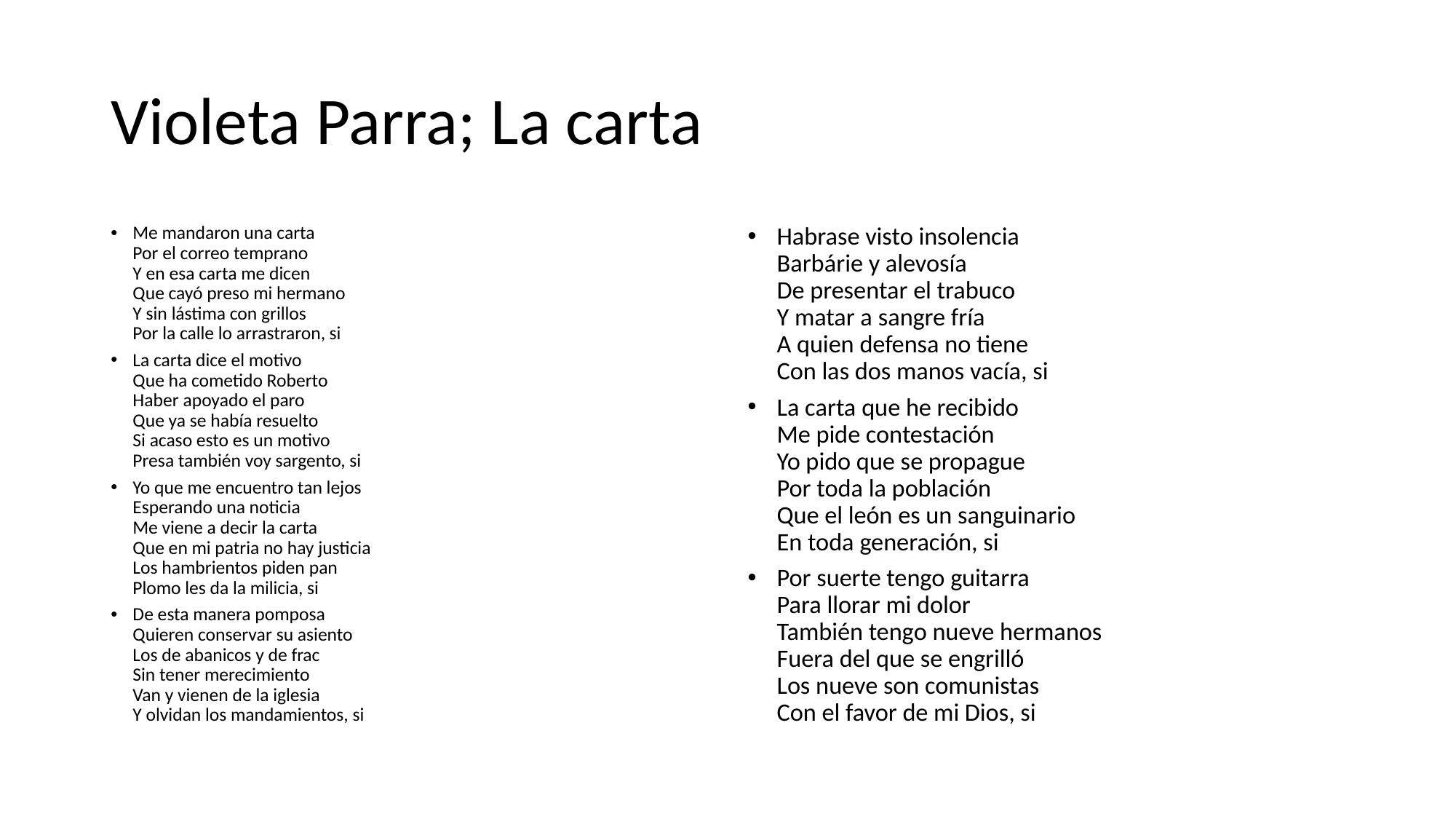

# Violeta Parra; La carta
Me mandaron una carta
Por el correo temprano
Y en esa carta me dicen
Que cayó preso mi hermano
Y sin lástima con grillos
Por la calle lo arrastraron, si
La carta dice el motivo
Que ha cometido Roberto
Haber apoyado el paro
Que ya se había resuelto
Si acaso esto es un motivo
Presa también voy sargento, si
Yo que me encuentro tan lejos
Esperando una noticia
Me viene a decir la carta
Que en mi patria no hay justicia
Los hambrientos piden pan
Plomo les da la milicia, si
De esta manera pomposa
Quieren conservar su asiento
Los de abanicos y de frac
Sin tener merecimiento
Van y vienen de la iglesia
Y olvidan los mandamientos, si

Habrase visto insolencia
Barbárie y alevosía
De presentar el trabuco
Y matar a sangre fría
A quien defensa no tiene
Con las dos manos vacía, si
La carta que he recibido
Me pide contestación
Yo pido que se propague
Por toda la población
Que el león es un sanguinario
En toda generación, si
Por suerte tengo guitarra
Para llorar mi dolor
También tengo nueve hermanos
Fuera del que se engrilló
Los nueve son comunistas
Con el favor de mi Dios, si